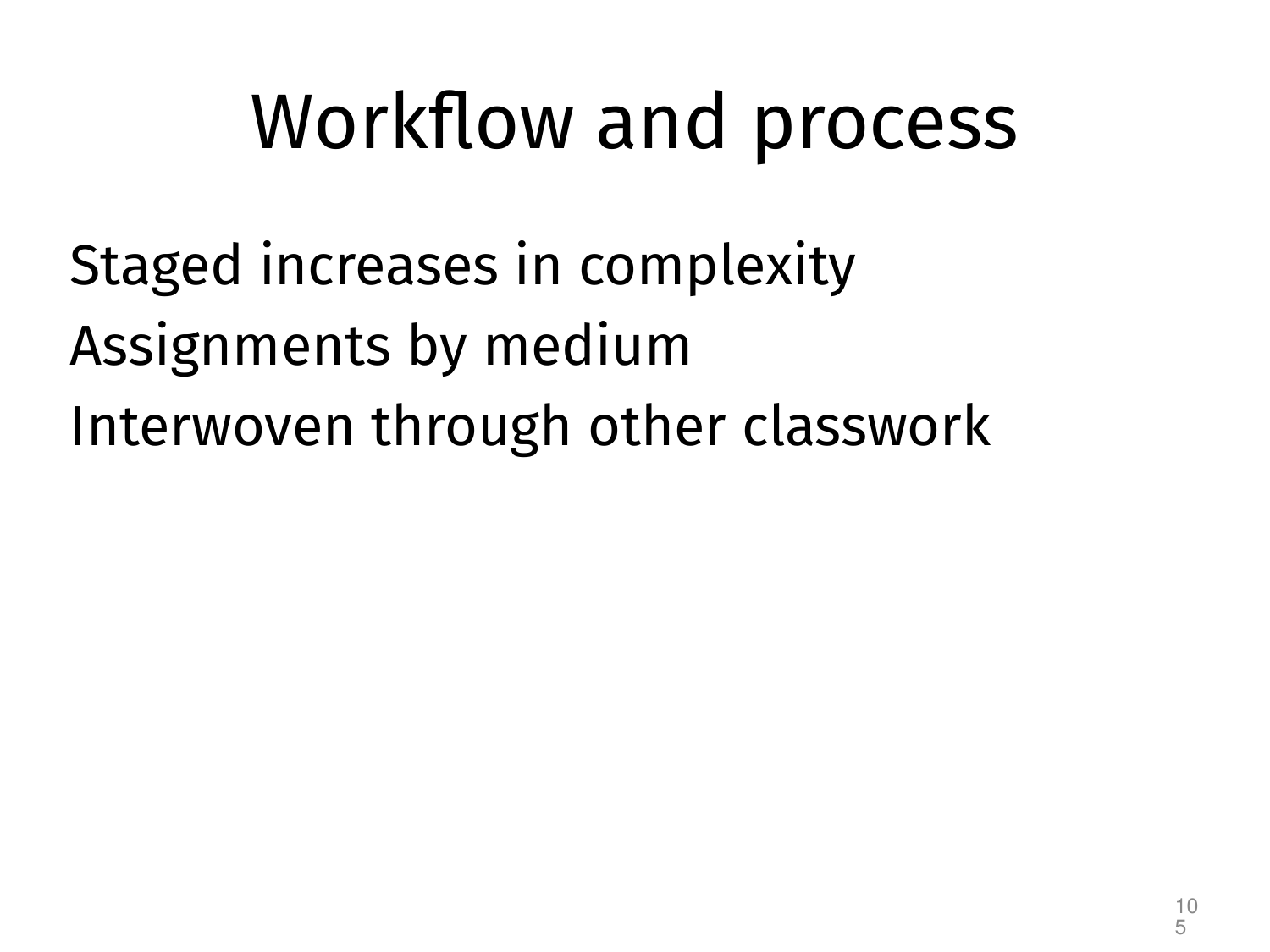

Workflow and process
Staged increases in complexity
Assignments by medium
Interwoven through other classwork
105